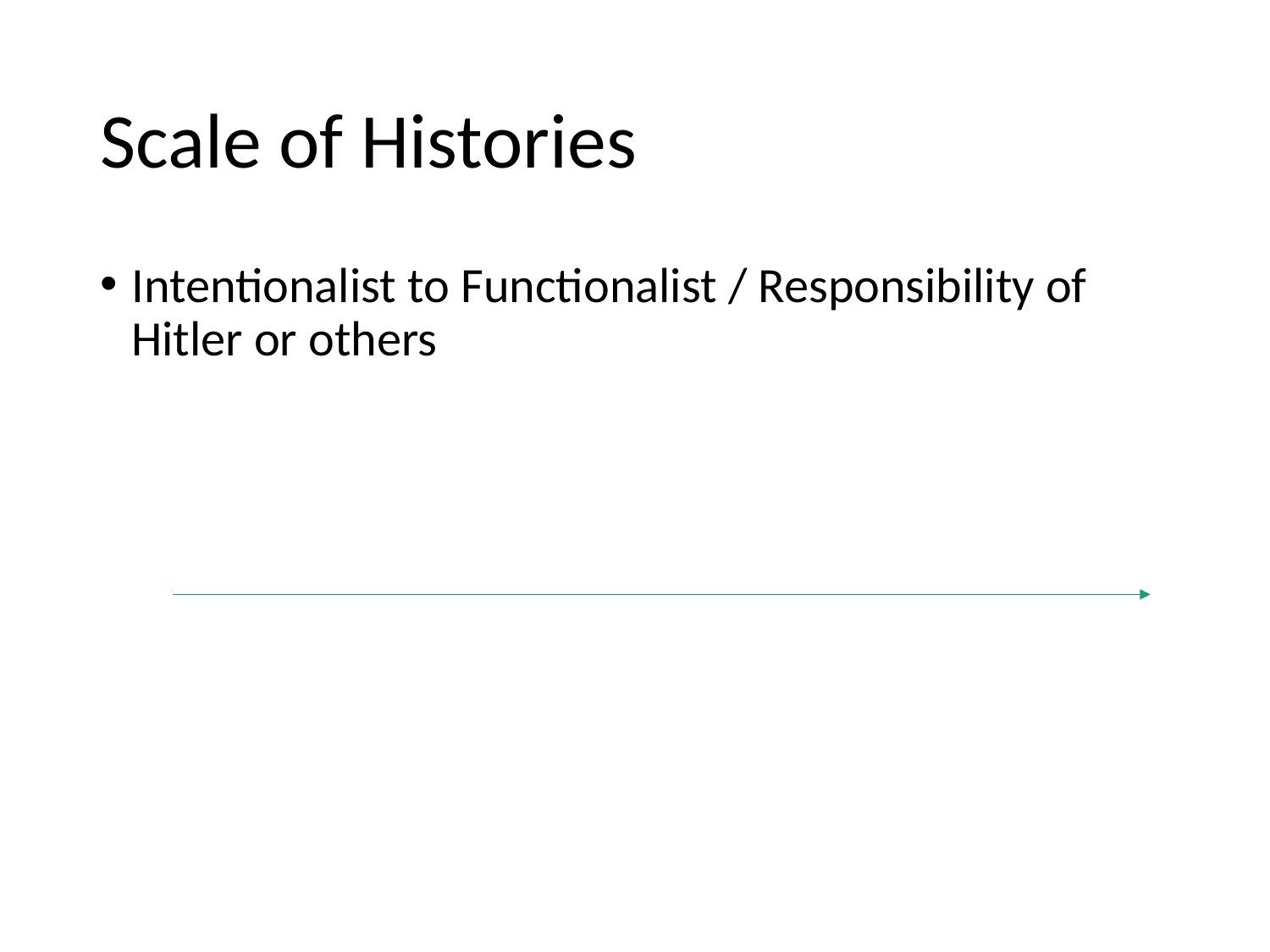

# Scale of Histories
Intentionalist to Functionalist / Responsibility of Hitler or others